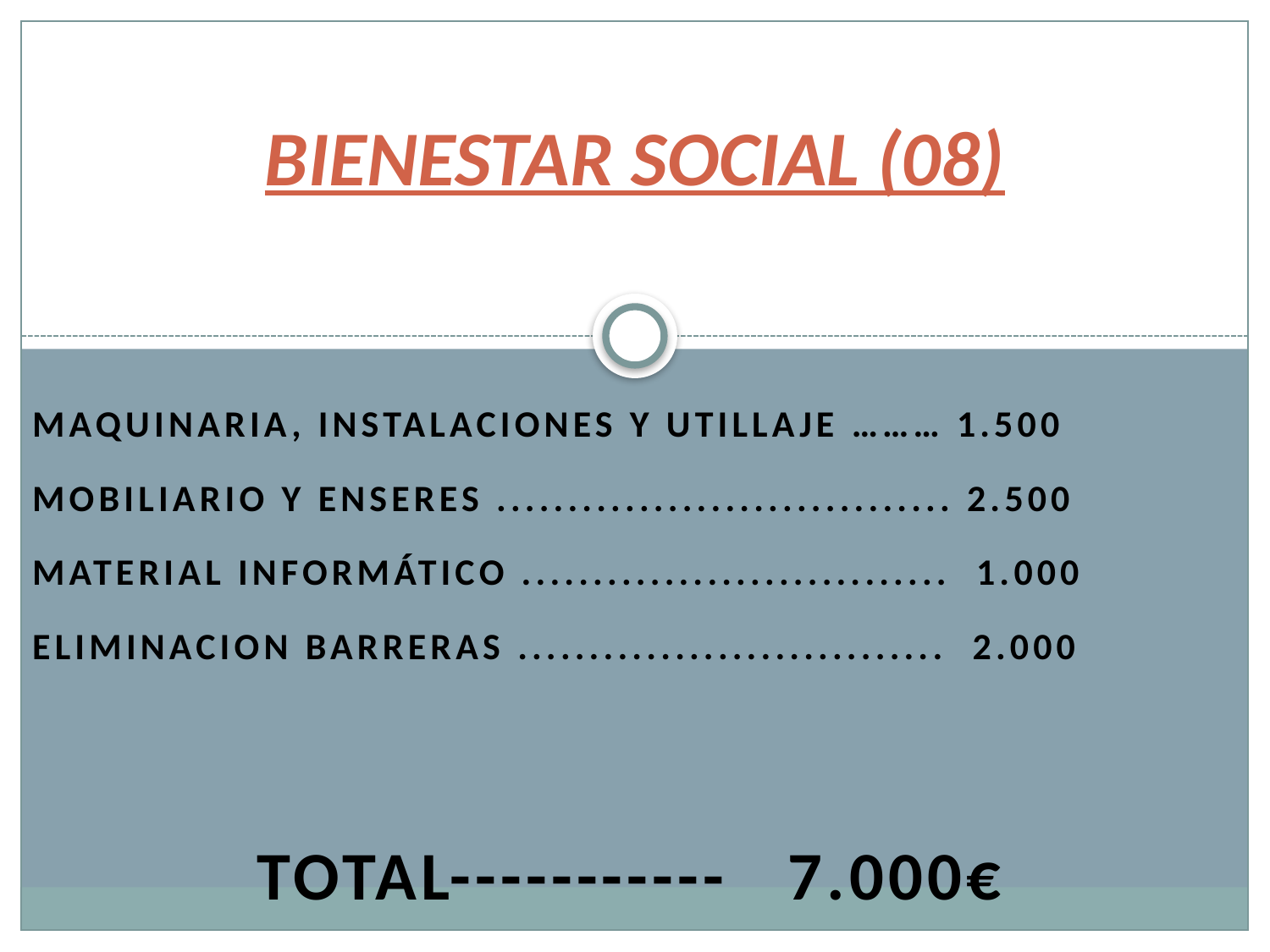

# BIENESTAR SOCIAL (08)
Maquinaria, instalaciones y utillaje ……… 1.500
MOBILIARIO Y ENSERES ................................ 2.500
MATERIAL INFORMÁTICO ..............................  1.000
ELIMINACION BARRERAS ..............................  2.000

TOTAL-----------   7.000€